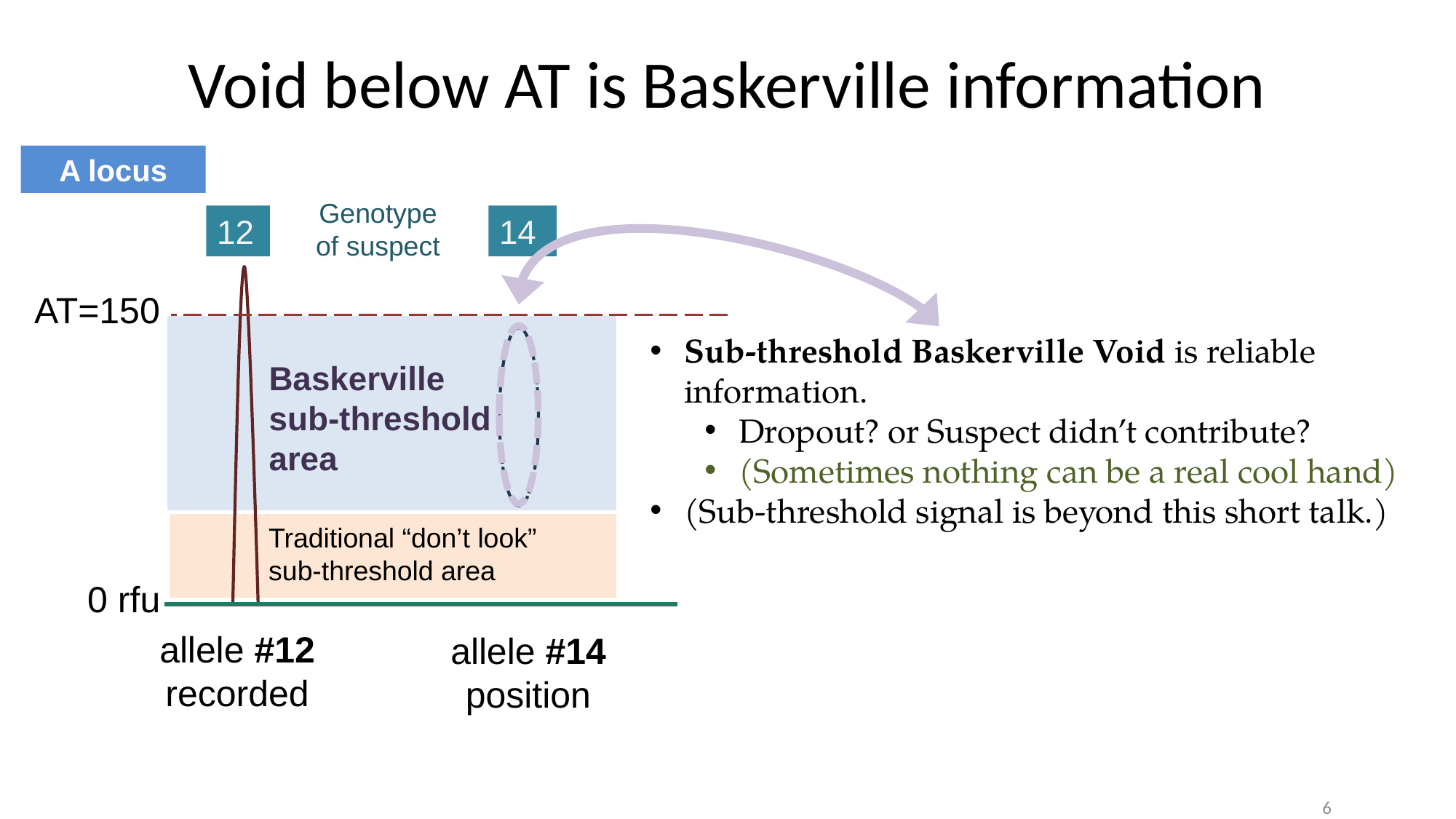

# Void below AT is Baskerville information
A locus
Genotype of suspect
12
14

AT=150

Sub-threshold Baskerville Void is reliable information.
Dropout? or Suspect didn’t contribute?
(Sometimes nothing can be a real cool hand)
(Sub-threshold signal is beyond this short talk.)

Baskerville
sub-threshold area

Traditional “don’t look”
sub-threshold area
0 rfu
allele #12
recorded
allele #14
position
6